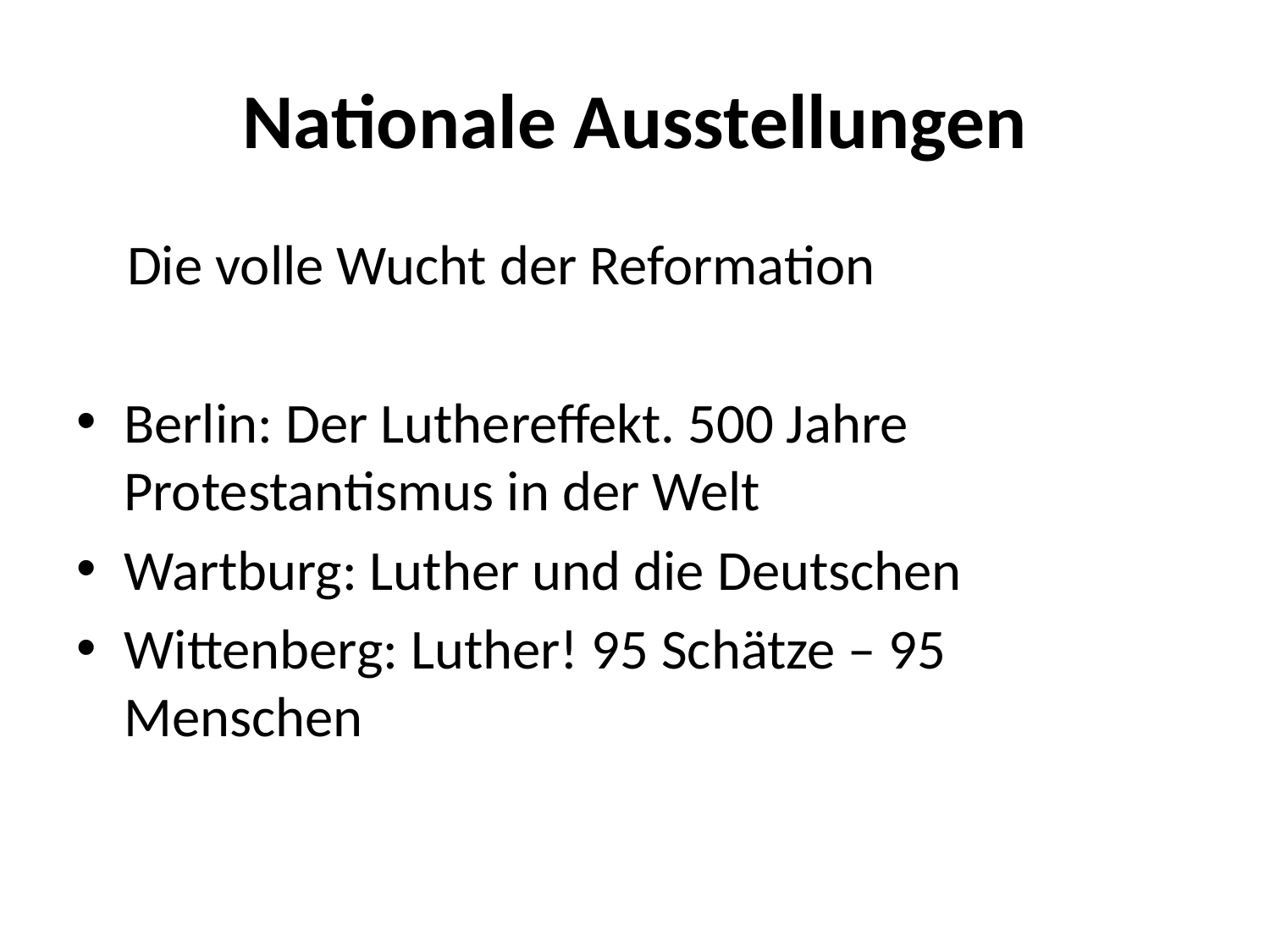

# Nationale Ausstellungen
    Die volle Wucht der Reformation

Berlin: Der Luthereffekt. 500 Jahre Protestantismus in der Welt
Wartburg: Luther und die Deutschen
Wittenberg: Luther! 95 Schätze – 95 Menschen